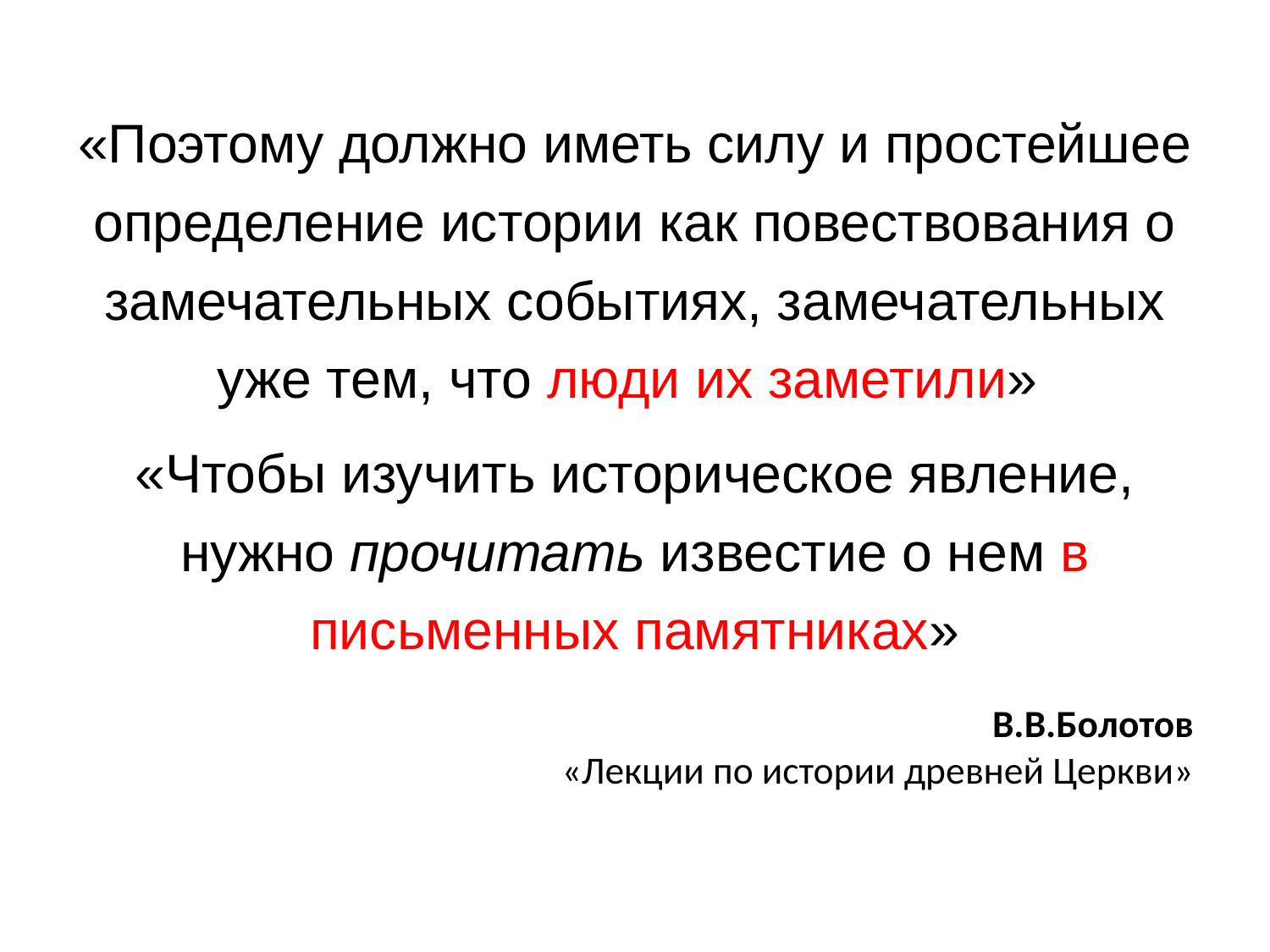

«Поэтому должно иметь силу и простейшее определение истории как повествования о замечательных событиях, замечательных уже тем, что люди их заметили»
«Чтобы изучить историческое явление, нужно прочитать известие о нем в письменных памятниках»
В.В.Болотов
«Лекции по истории древней Церкви»